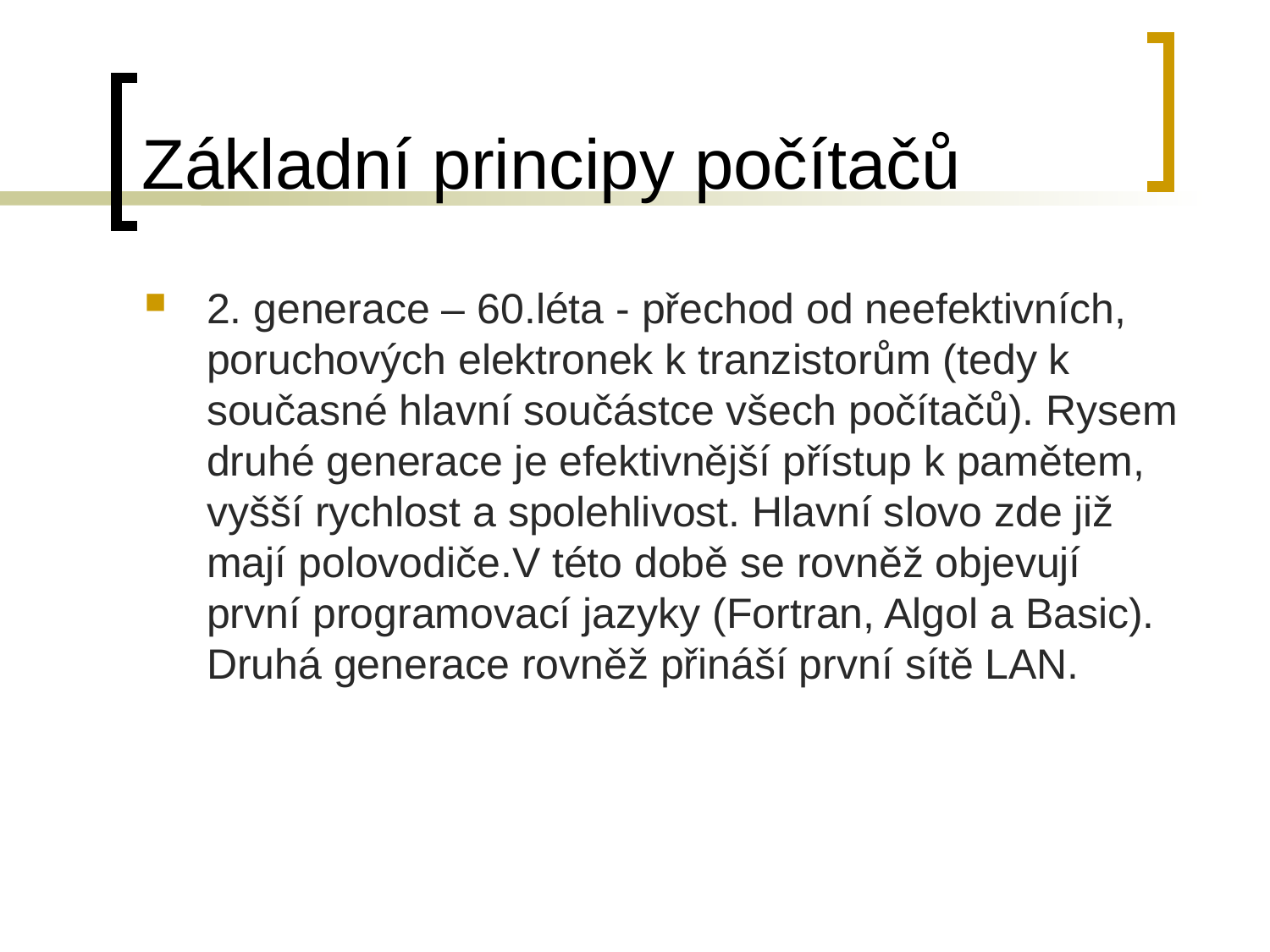

# Základní principy počítačů
2. generace – 60.léta - přechod od neefektivních, poruchových elektronek k tranzistorům (tedy k současné hlavní součástce všech počítačů). Rysem druhé generace je efektivnější přístup k pamětem, vyšší rychlost a spolehlivost. Hlavní slovo zde již mají polovodiče.V této době se rovněž objevují první programovací jazyky (Fortran, Algol a Basic). Druhá generace rovněž přináší první sítě LAN.